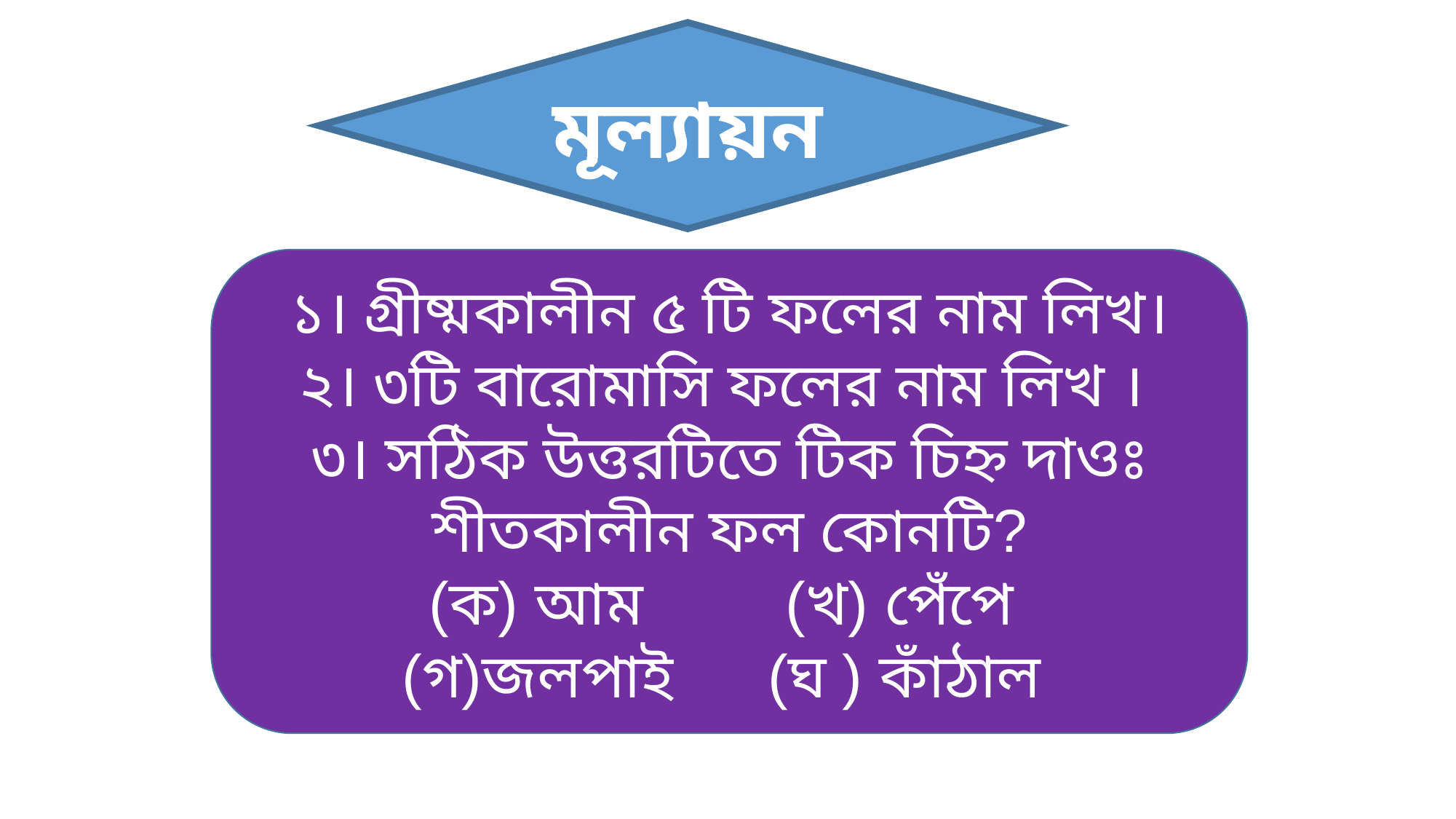

মূল্যায়ন
১। গ্রীষ্মকালীন ৫ টি ফলের নাম লিখ।
২। ৩টি বারোমাসি ফলের নাম লিখ ।
৩। সঠিক উত্তরটিতে টিক চিহ্ন দাওঃ
শীতকালীন ফল কোনটি?
(ক) আম         (খ) পেঁপে
(গ)জলপাই      (ঘ ) কাঁঠাল